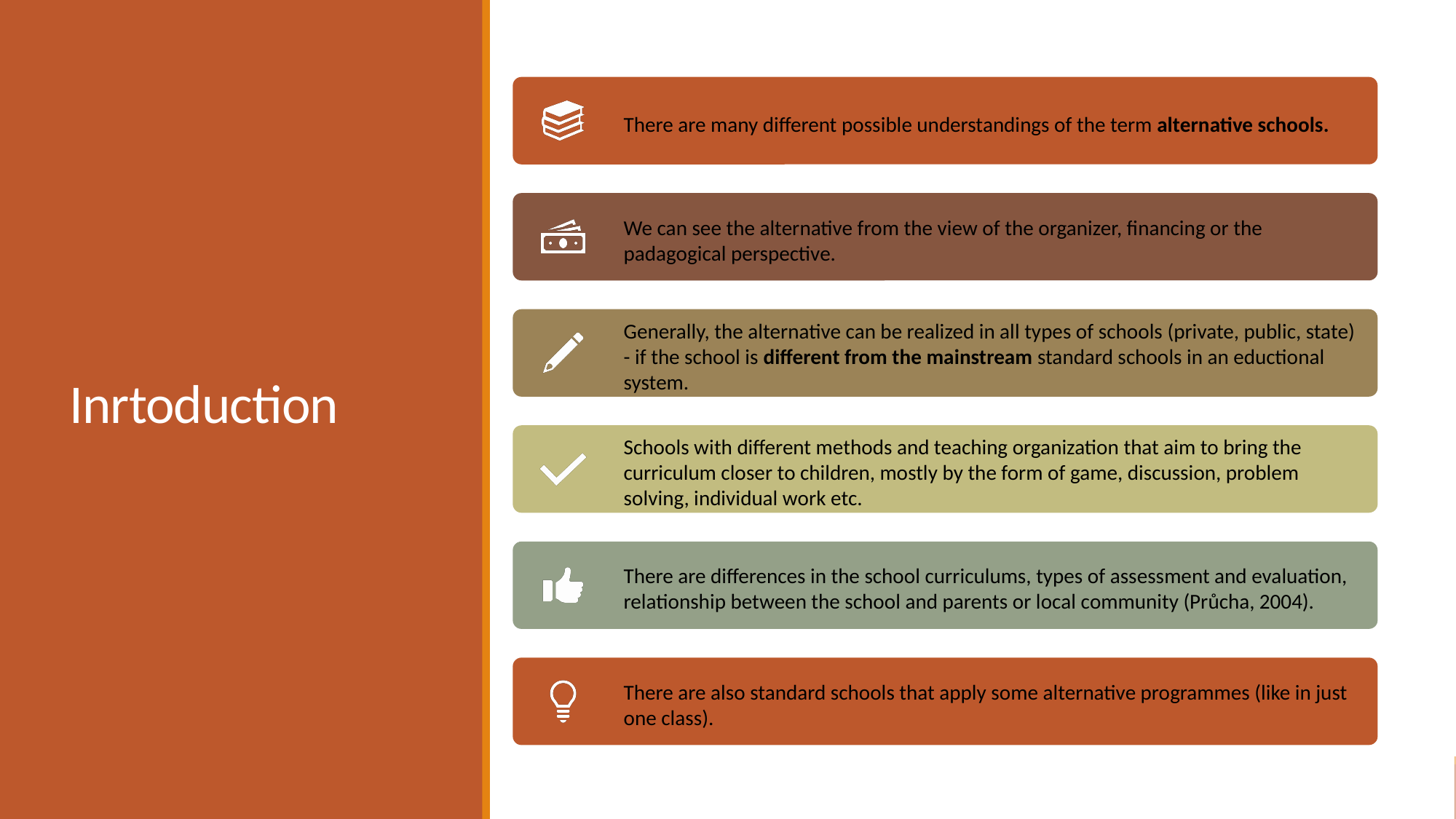

# Inrtoduction
There are many different possible understandings of the term alternative schools.
We can see the alternative from the view of the organizer, financing or the padagogical perspective.
Generally, the alternative can be realized in all types of schools (private, public, state) - if the school is different from the mainstream standard schools in an eductional system.
Schools with different methods and teaching organization that aim to bring the curriculum closer to children, mostly by the form of game, discussion, problem solving, individual work etc.
There are differences in the school curriculums, types of assessment and evaluation, relationship between the school and parents or local community (Průcha, 2004).
There are also standard schools that apply some alternative programmes (like in just one class).